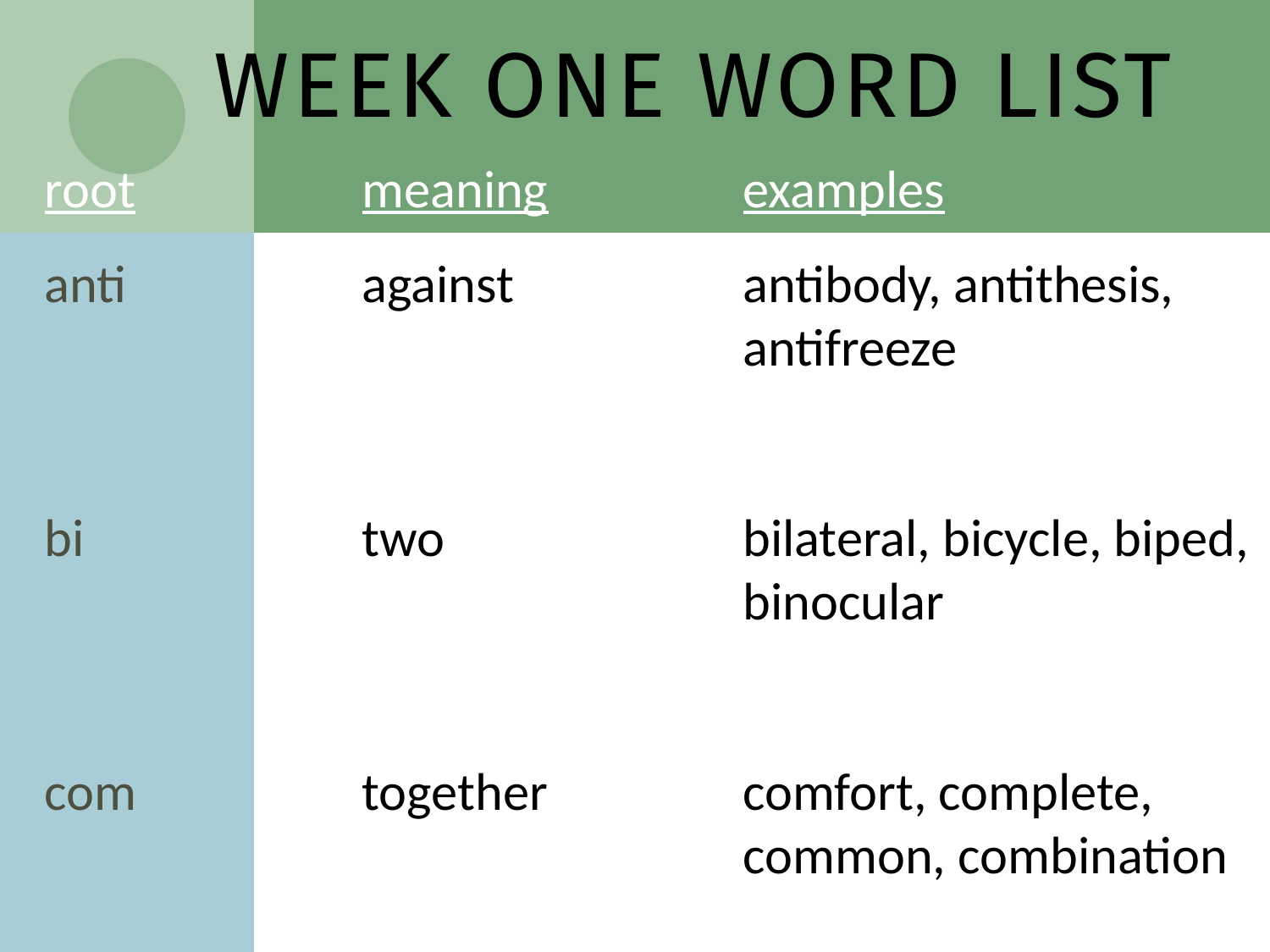

# Week One Word List
root		meaning		examples
anti		against		antibody, antithesis, 						antifreeze

bi			two			bilateral, bicycle, biped, 					binocular

com		together		comfort, complete, 						common, combination